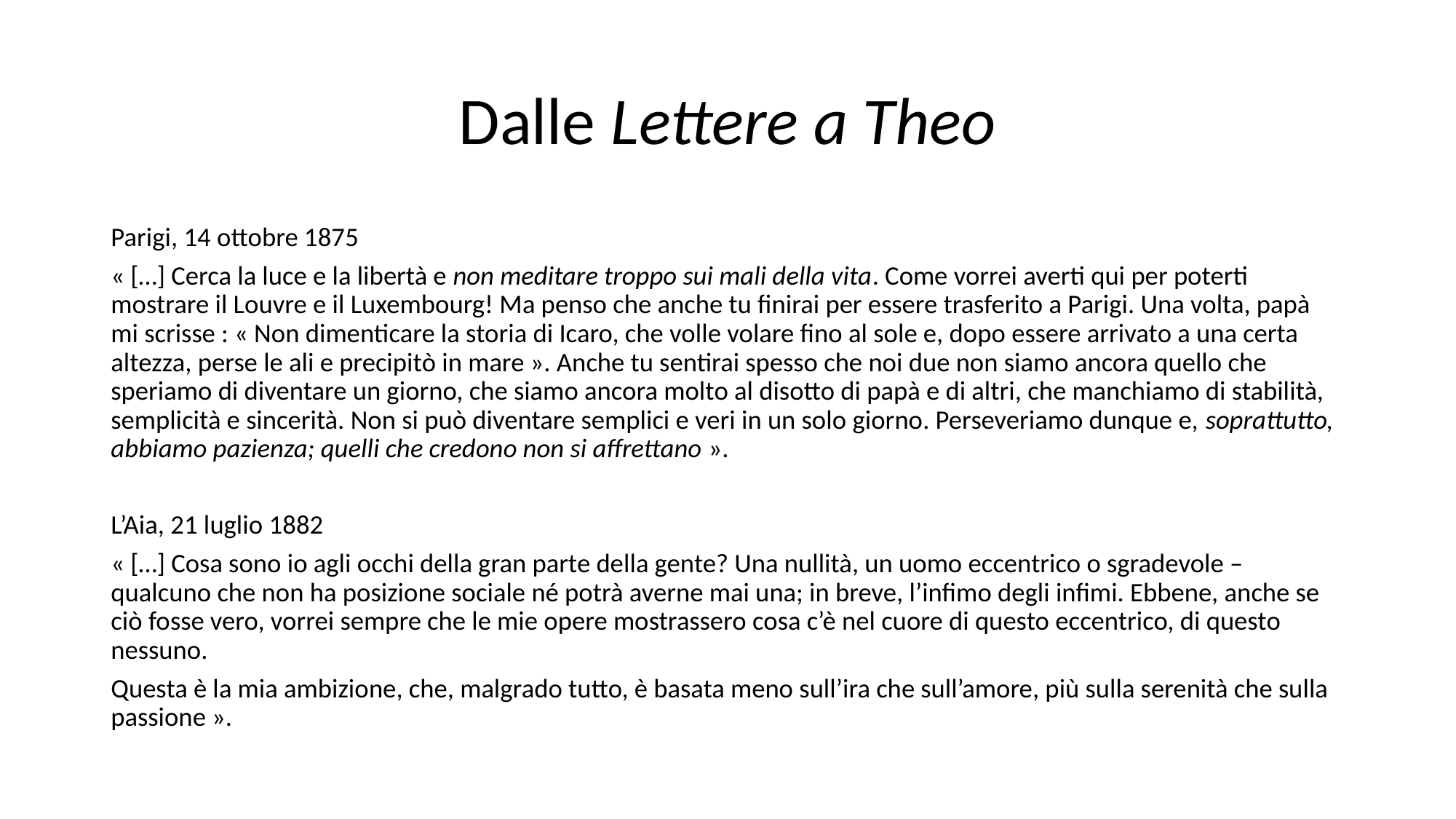

# Dalle Lettere a Theo
Parigi, 14 ottobre 1875
« […] Cerca la luce e la libertà e non meditare troppo sui mali della vita. Come vorrei averti qui per poterti mostrare il Louvre e il Luxembourg! Ma penso che anche tu finirai per essere trasferito a Parigi. Una volta, papà mi scrisse : « Non dimenticare la storia di Icaro, che volle volare fino al sole e, dopo essere arrivato a una certa altezza, perse le ali e precipitò in mare ». Anche tu sentirai spesso che noi due non siamo ancora quello che speriamo di diventare un giorno, che siamo ancora molto al disotto di papà e di altri, che manchiamo di stabilità, semplicità e sincerità. Non si può diventare semplici e veri in un solo giorno. Perseveriamo dunque e, soprattutto, abbiamo pazienza; quelli che credono non si affrettano ».

L’Aia, 21 luglio 1882
« […] Cosa sono io agli occhi della gran parte della gente? Una nullità, un uomo eccentrico o sgradevole – qualcuno che non ha posizione sociale né potrà averne mai una; in breve, l’infimo degli infimi. Ebbene, anche se ciò fosse vero, vorrei sempre che le mie opere mostrassero cosa c’è nel cuore di questo eccentrico, di questo nessuno.
Questa è la mia ambizione, che, malgrado tutto, è basata meno sull’ira che sull’amore, più sulla serenità che sulla passione ».